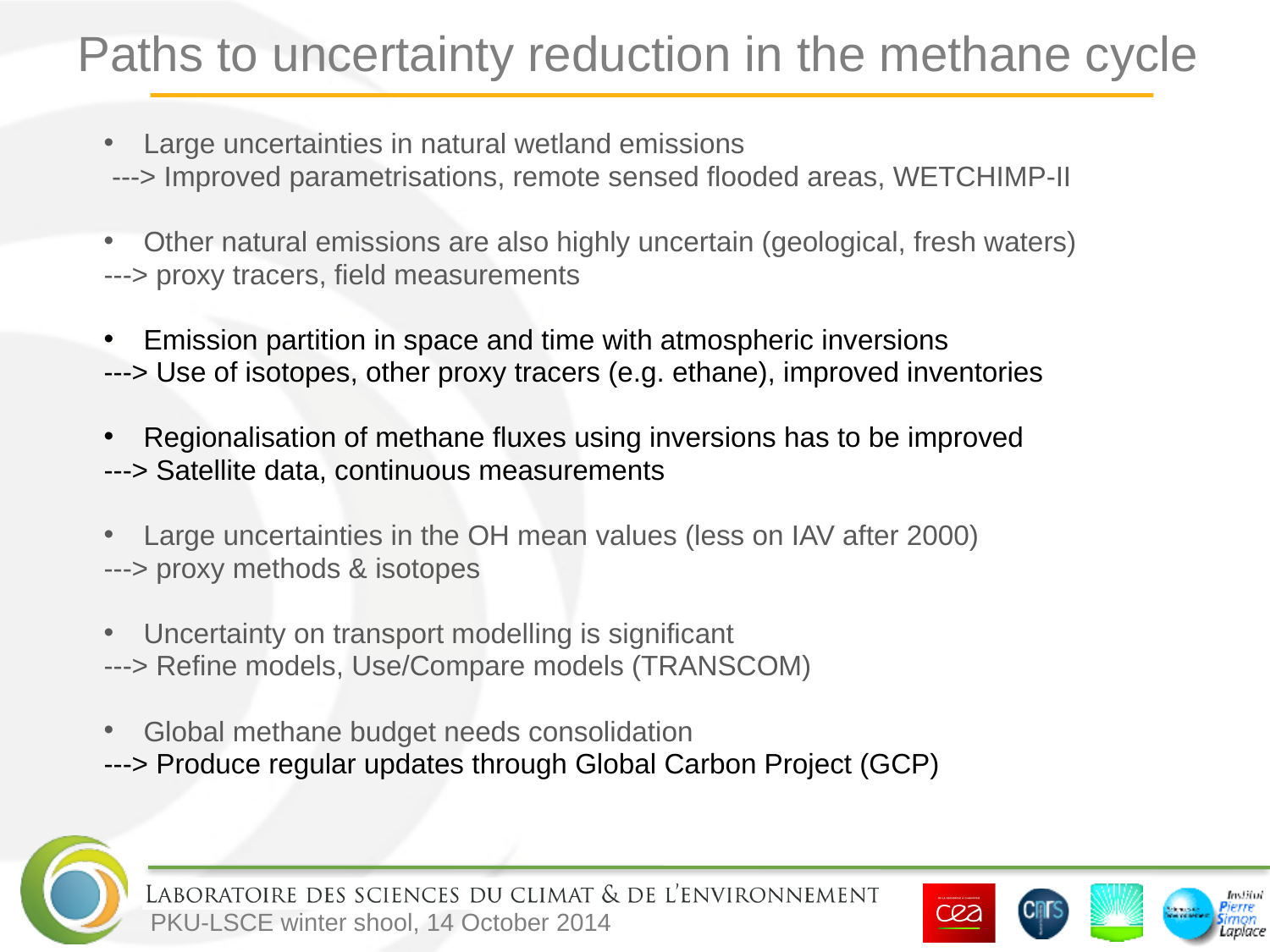

# Paths to uncertainty reduction in the methane cycle
Large uncertainties in natural wetland emissions
 ---> Improved parametrisations, remote sensed flooded areas, WETCHIMP-II

Other natural emissions are also highly uncertain (geological, fresh waters)
---> proxy tracers, field measurements

Emission partition in space and time with atmospheric inversions
---> Use of isotopes, other proxy tracers (e.g. ethane), improved inventories

Regionalisation of methane fluxes using inversions has to be improved
---> Satellite data, continuous measurements

Large uncertainties in the OH mean values (less on IAV after 2000)
---> proxy methods & isotopes

Uncertainty on transport modelling is significant
---> Refine models, Use/Compare models (TRANSCOM)

Global methane budget needs consolidation
---> Produce regular updates through Global Carbon Project (GCP)